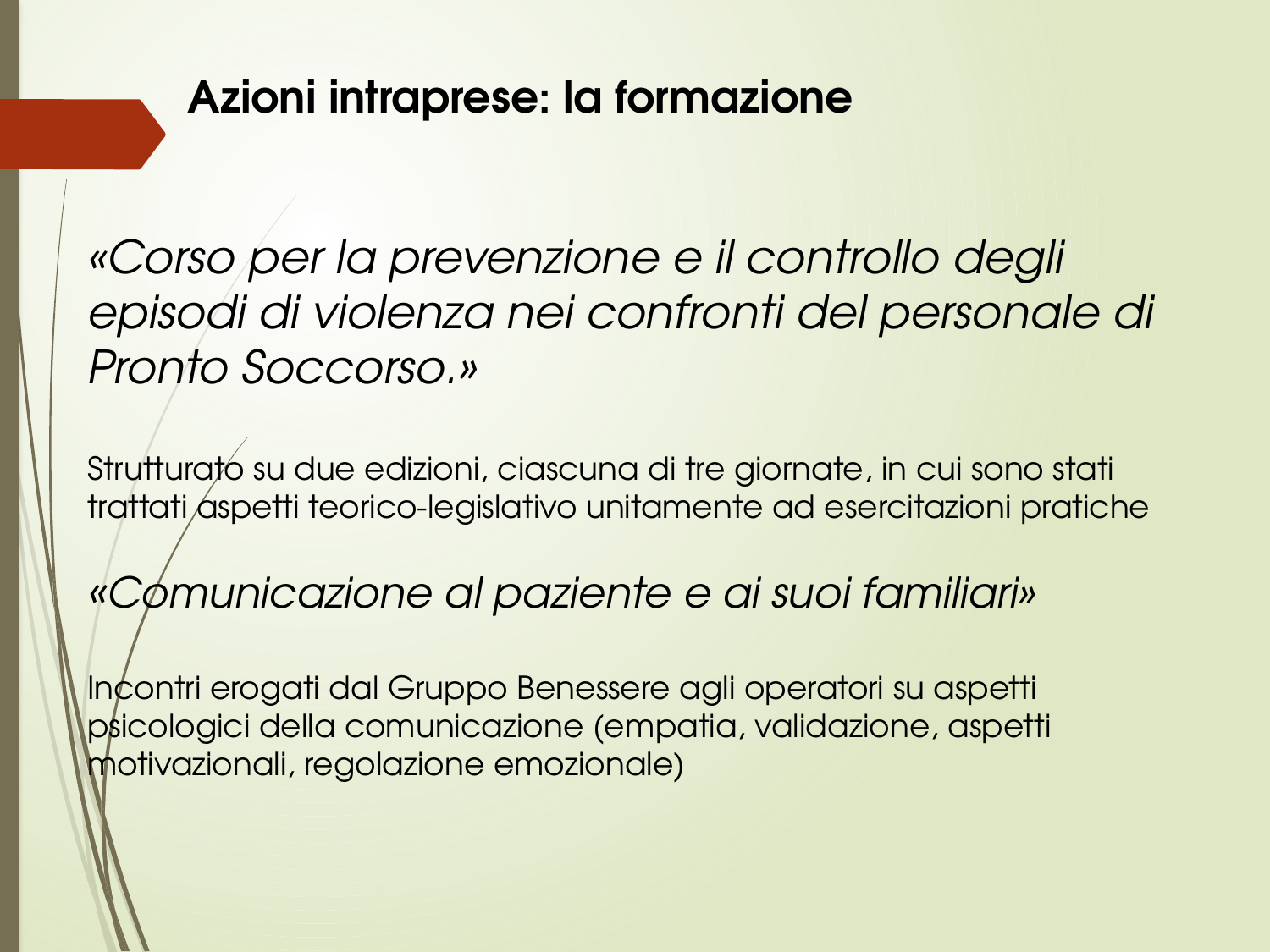

Azioni intraprese: la formazione
«Corso per la prevenzione e il controllo degli episodi di violenza nei confronti del personale di Pronto Soccorso.»

Strutturato su due edizioni, ciascuna di tre giornate, in cui sono stati trattati aspetti teorico-legislativo unitamente ad esercitazioni pratiche

«Comunicazione al paziente e ai suoi familiari»

Incontri erogati dal Gruppo Benessere agli operatori su aspetti psicologici della comunicazione (empatia, validazione, aspetti motivazionali, regolazione emozionale)